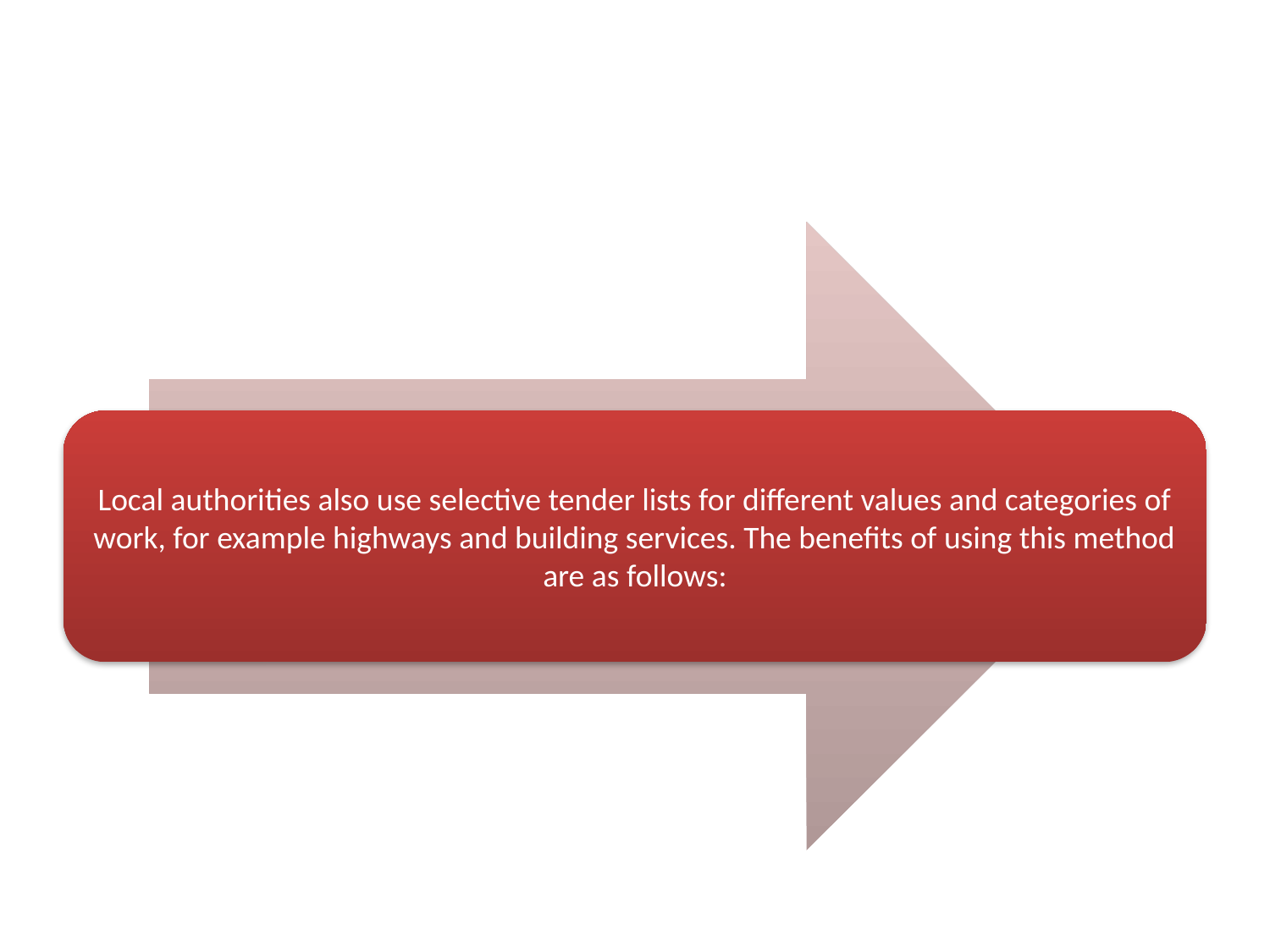

#
Local authorities also use selective tender lists for different values and categories of work, for example highways and building services. The benefits of using this method are as follows: